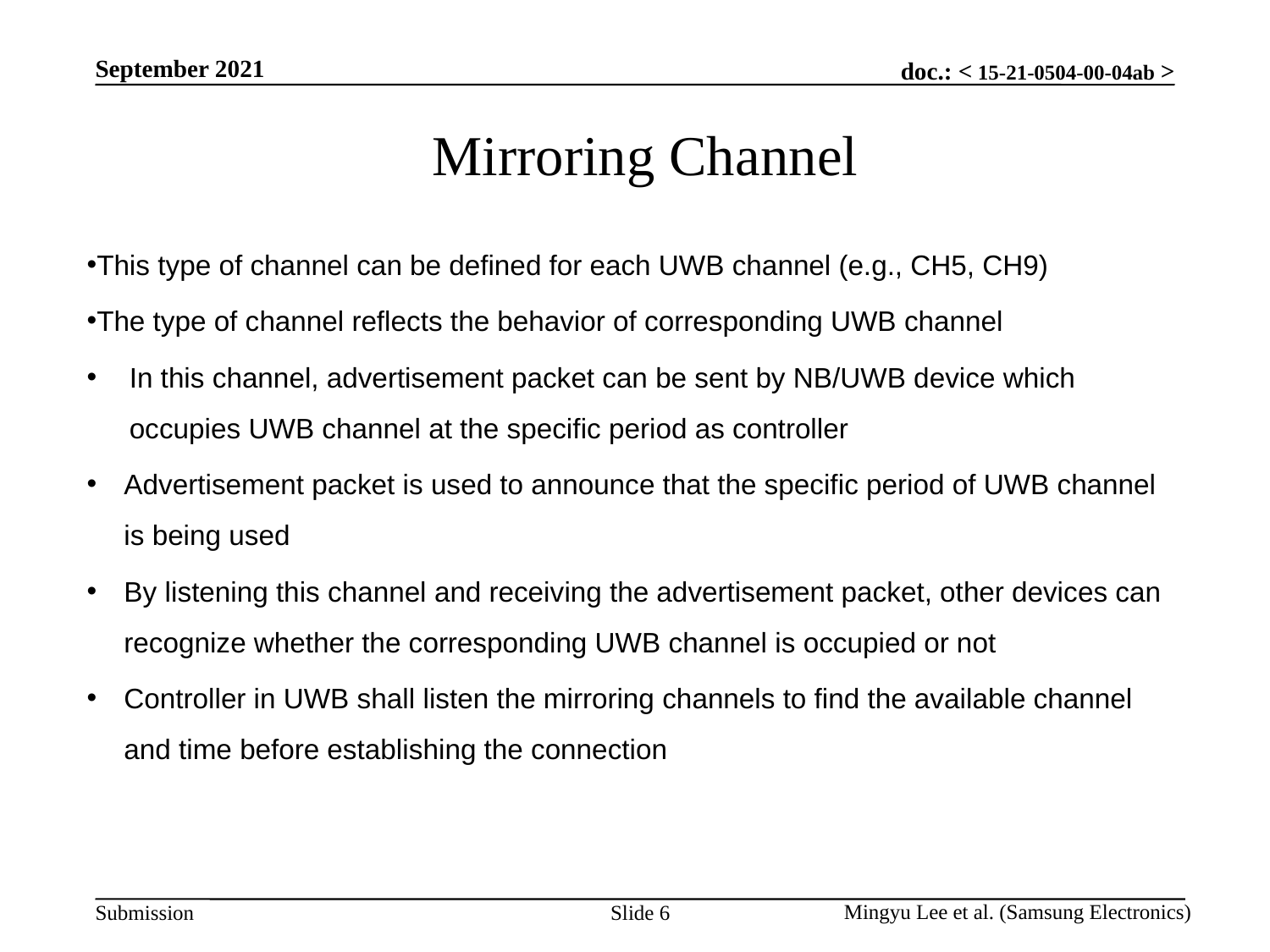

September 2021
# Mirroring Channel
This type of channel can be defined for each UWB channel (e.g., CH5, CH9)
The type of channel reflects the behavior of corresponding UWB channel
In this channel, advertisement packet can be sent by NB/UWB device which occupies UWB channel at the specific period as controller
Advertisement packet is used to announce that the specific period of UWB channel is being used
By listening this channel and receiving the advertisement packet, other devices can recognize whether the corresponding UWB channel is occupied or not
Controller in UWB shall listen the mirroring channels to find the available channel and time before establishing the connection
Mingyu Lee et al. (Samsung Electronics)
Slide 6